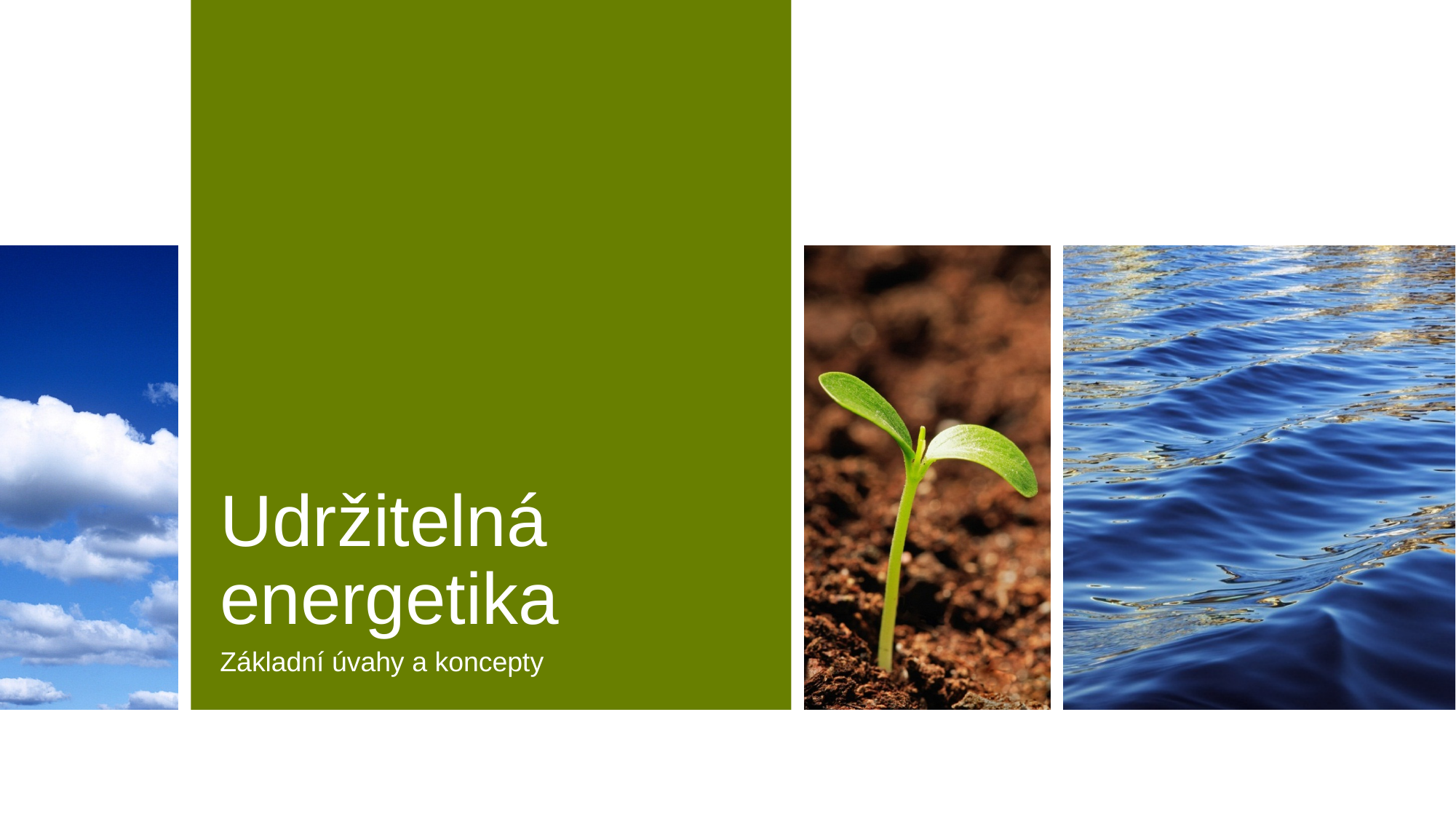

# Udržitelná energetika
Základní úvahy a koncepty